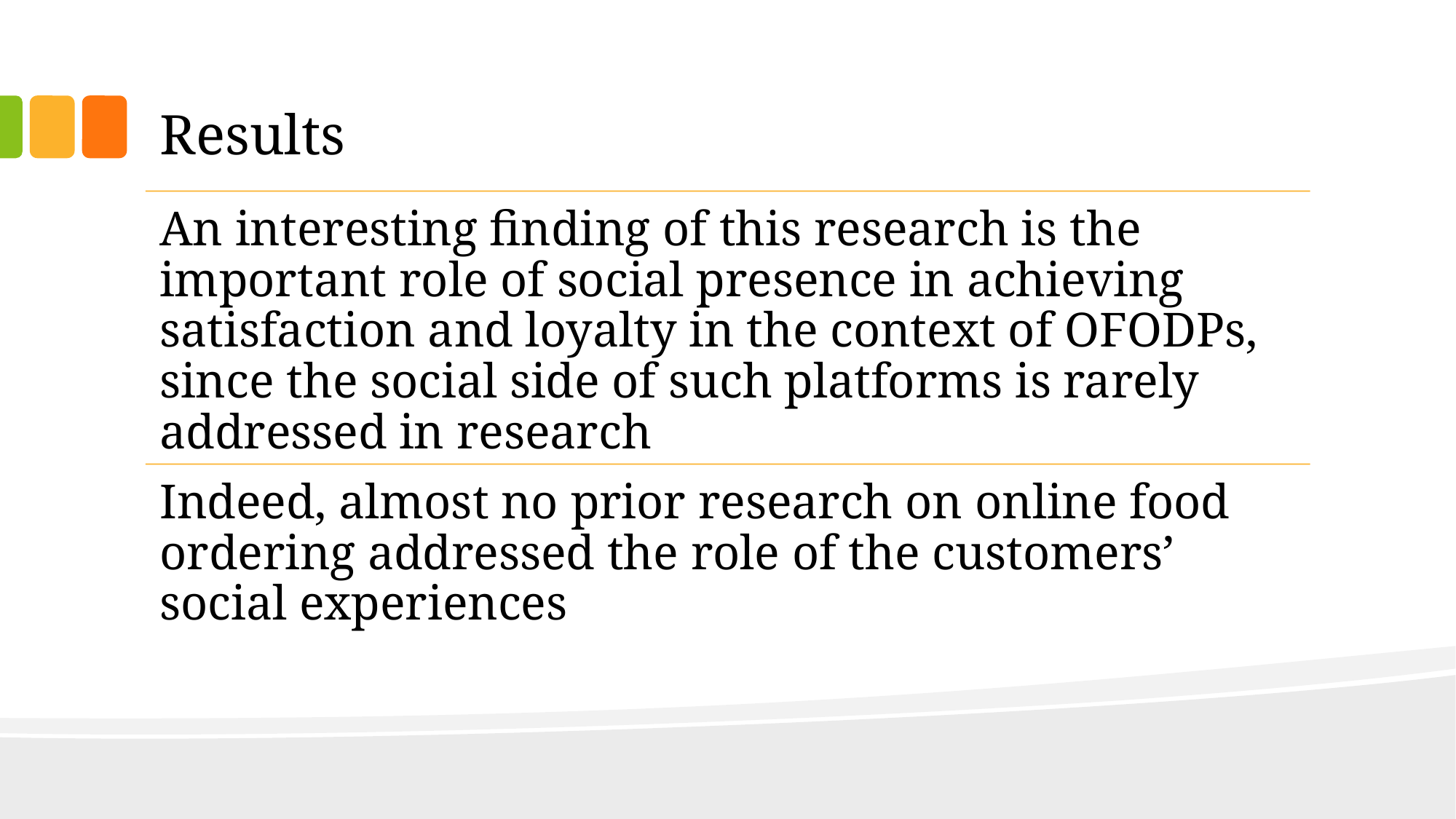

# Results
An interesting finding of this research is the important role of social presence in achieving satisfaction and loyalty in the context of OFODPs, since the social side of such platforms is rarely addressed in research
Indeed, almost no prior research on online food ordering addressed the role of the customers’ social experiences